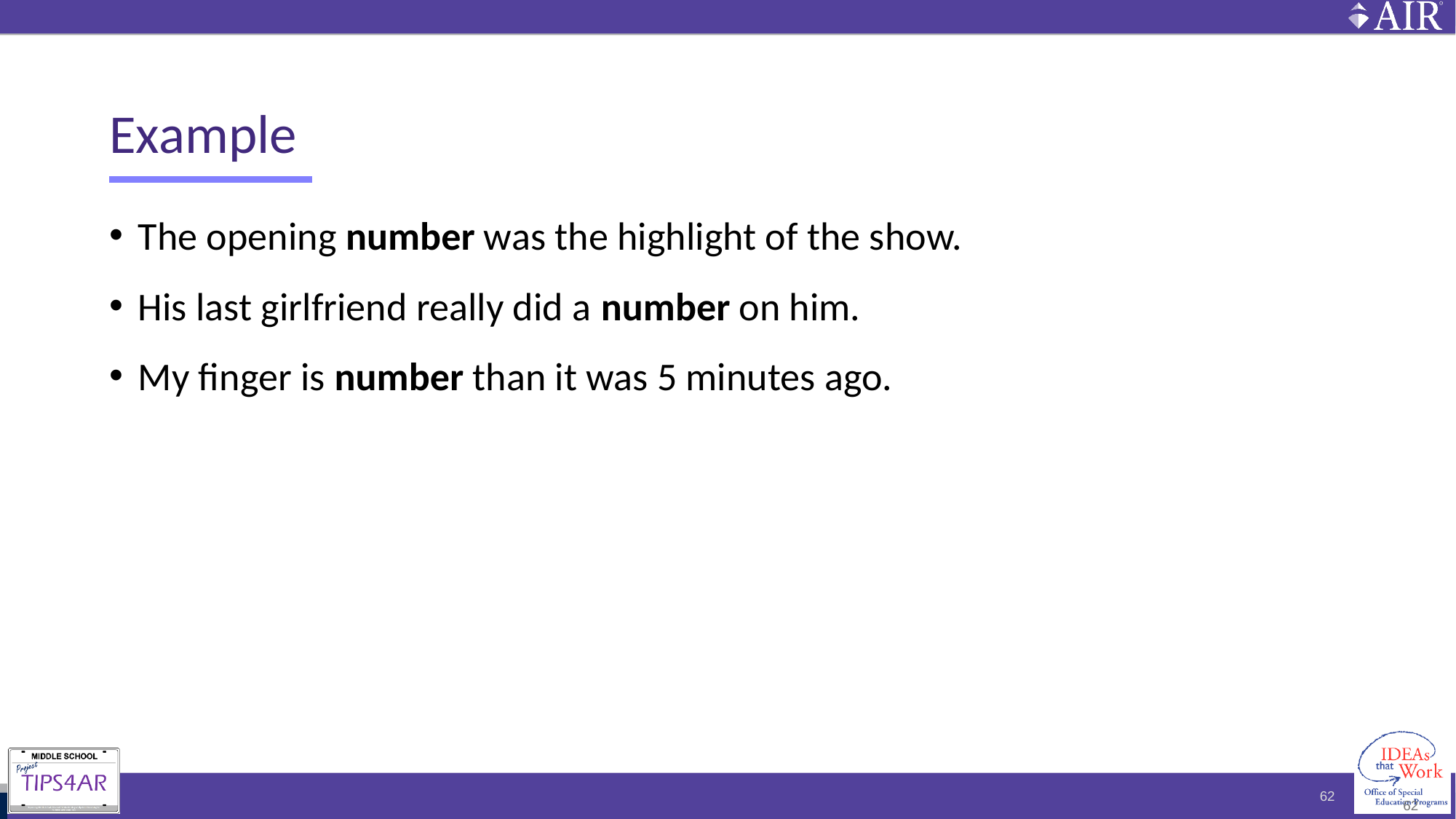

# Example
The opening number was the highlight of the show.
His last girlfriend really did a number on him.
My finger is number than it was 5 minutes ago.
62